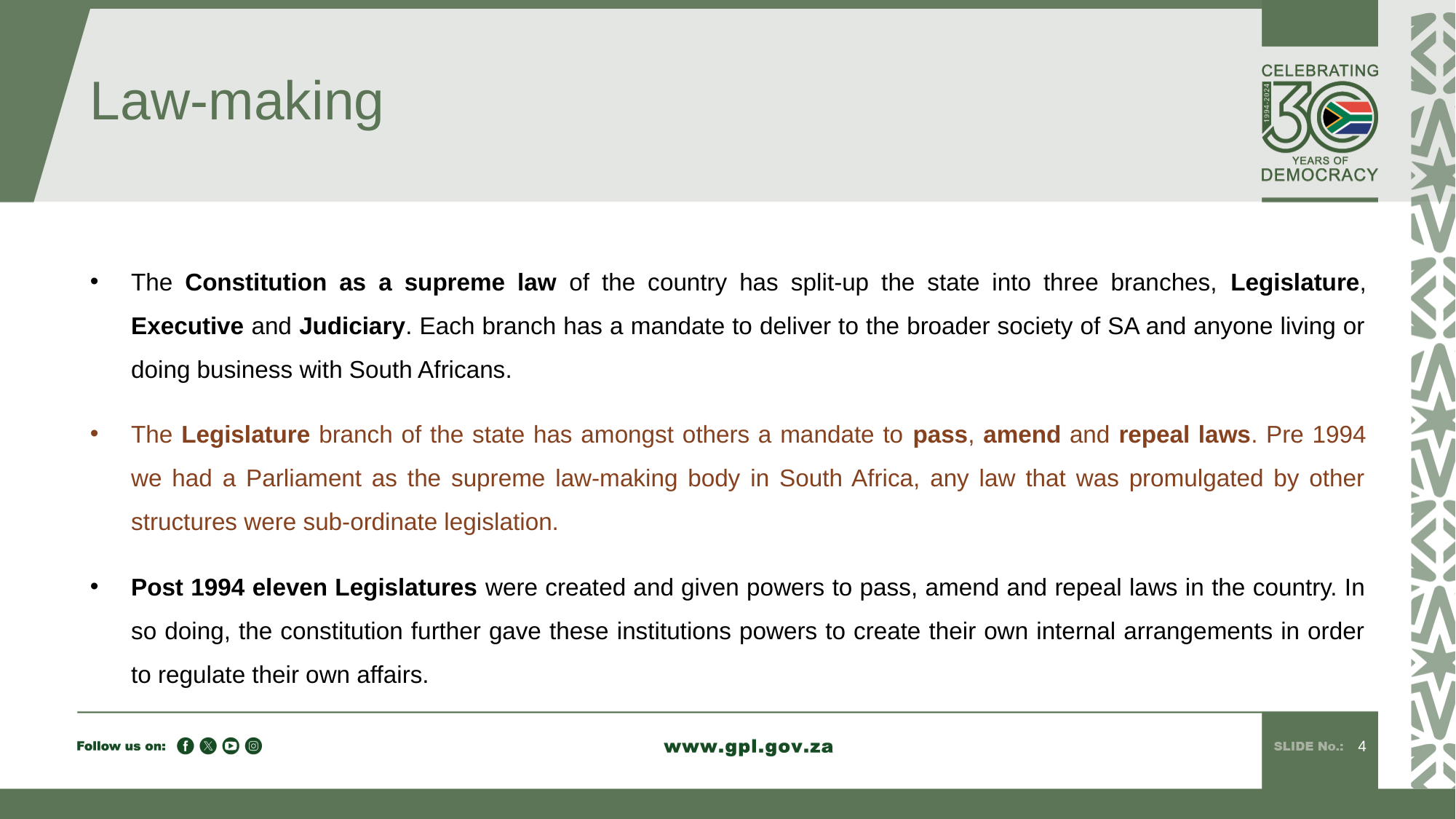

# Law-making
The Constitution as a supreme law of the country has split-up the state into three branches, Legislature, Executive and Judiciary. Each branch has a mandate to deliver to the broader society of SA and anyone living or doing business with South Africans.

The Legislature branch of the state has amongst others a mandate to pass, amend and repeal laws. Pre 1994 we had a Parliament as the supreme law-making body in South Africa, any law that was promulgated by other structures were sub-ordinate legislation.

Post 1994 eleven Legislatures were created and given powers to pass, amend and repeal laws in the country. In so doing, the constitution further gave these institutions powers to create their own internal arrangements in order to regulate their own affairs.

4